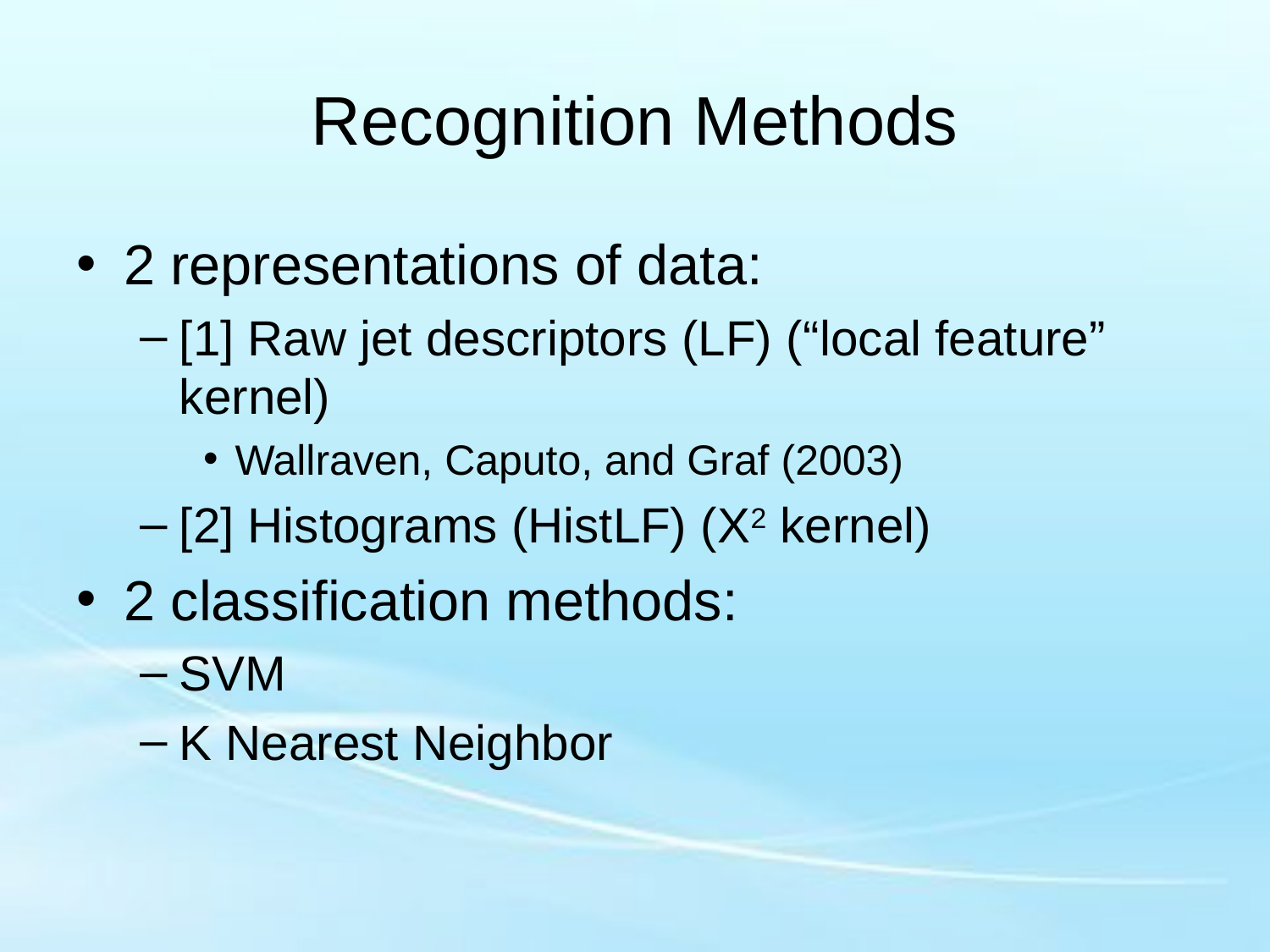

# Recognition Methods
2 representations of data:
[1] Raw jet descriptors (LF) (“local feature” kernel)
Wallraven, Caputo, and Graf (2003)
[2] Histograms (HistLF) (X2 kernel)
2 classification methods:
SVM
K Nearest Neighbor